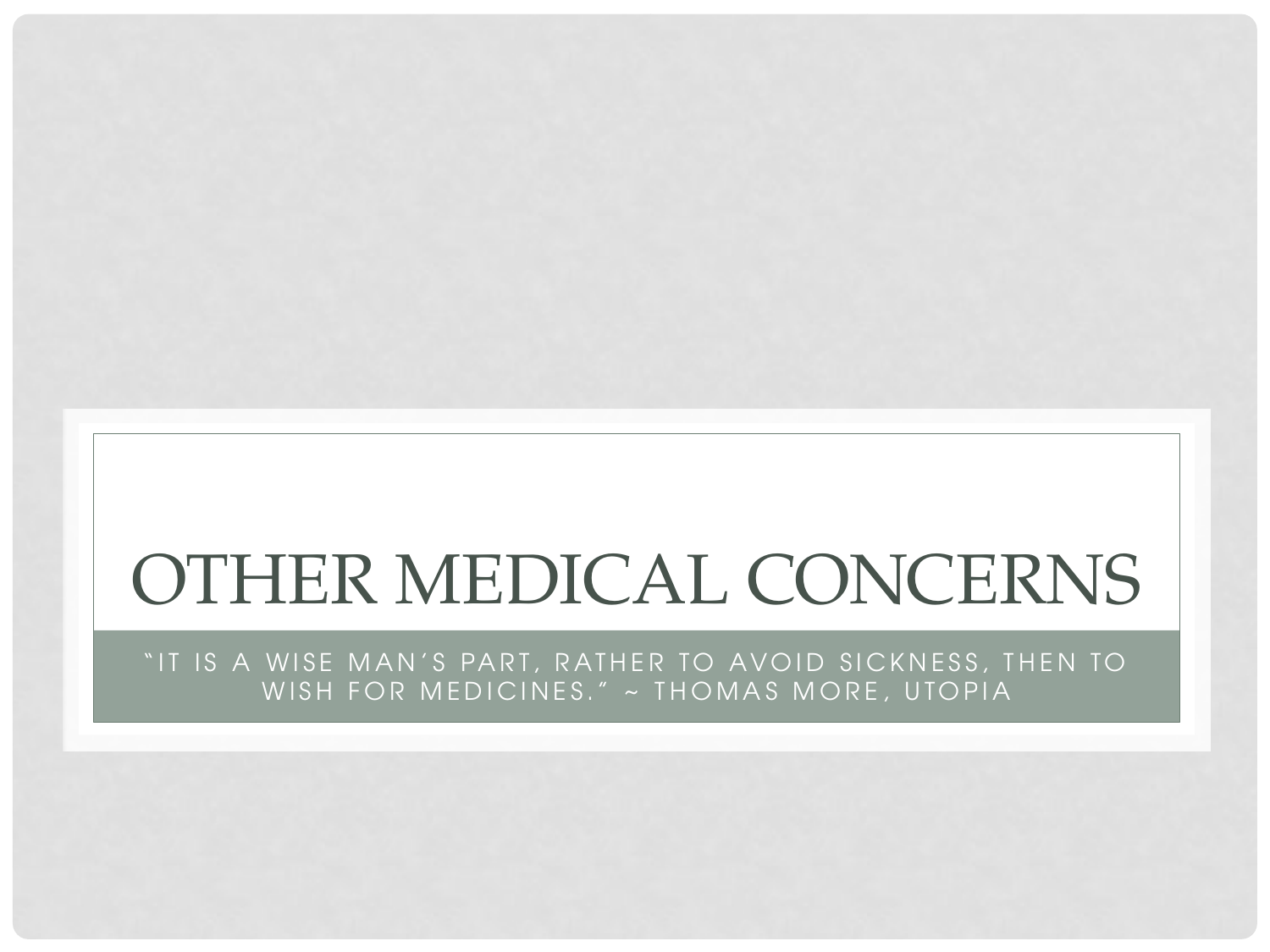

# Other Medical Concerns
“It is a wise man’s part, rather to avoid sickness, then to wish for medicines.” ~ Thomas More, Utopia